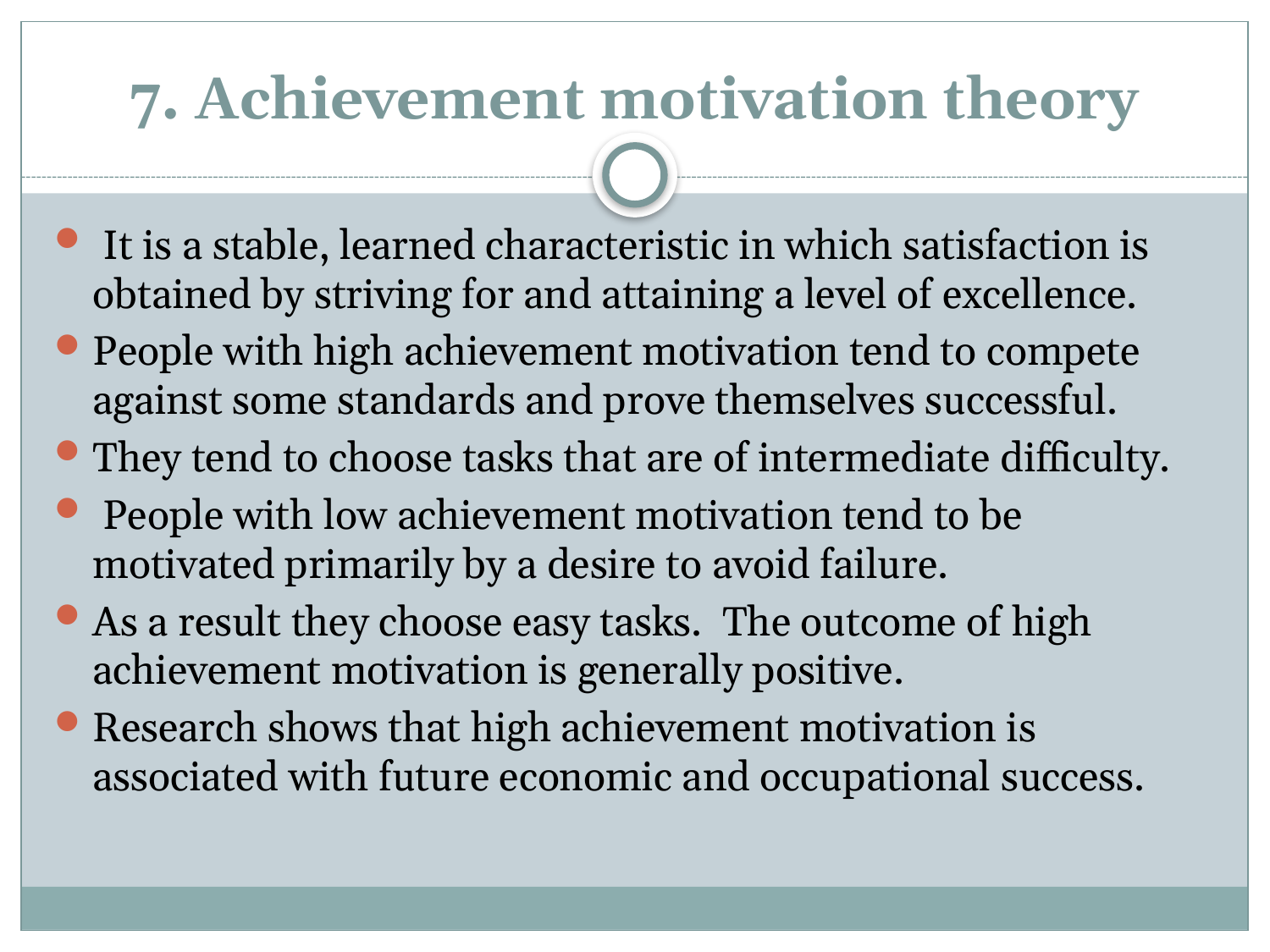

# 7. Achievement motivation theory
 It is a stable, learned characteristic in which satisfaction is obtained by striving for and attaining a level of excellence. 
People with high achievement motivation tend to compete against some standards and prove themselves successful. 
They tend to choose tasks that are of intermediate difficulty.
 People with low achievement motivation tend to be motivated primarily by a desire to avoid failure.
As a result they choose easy tasks.  The outcome of high achievement motivation is generally positive.
Research shows that high achievement motivation is associated with future economic and occupational success.